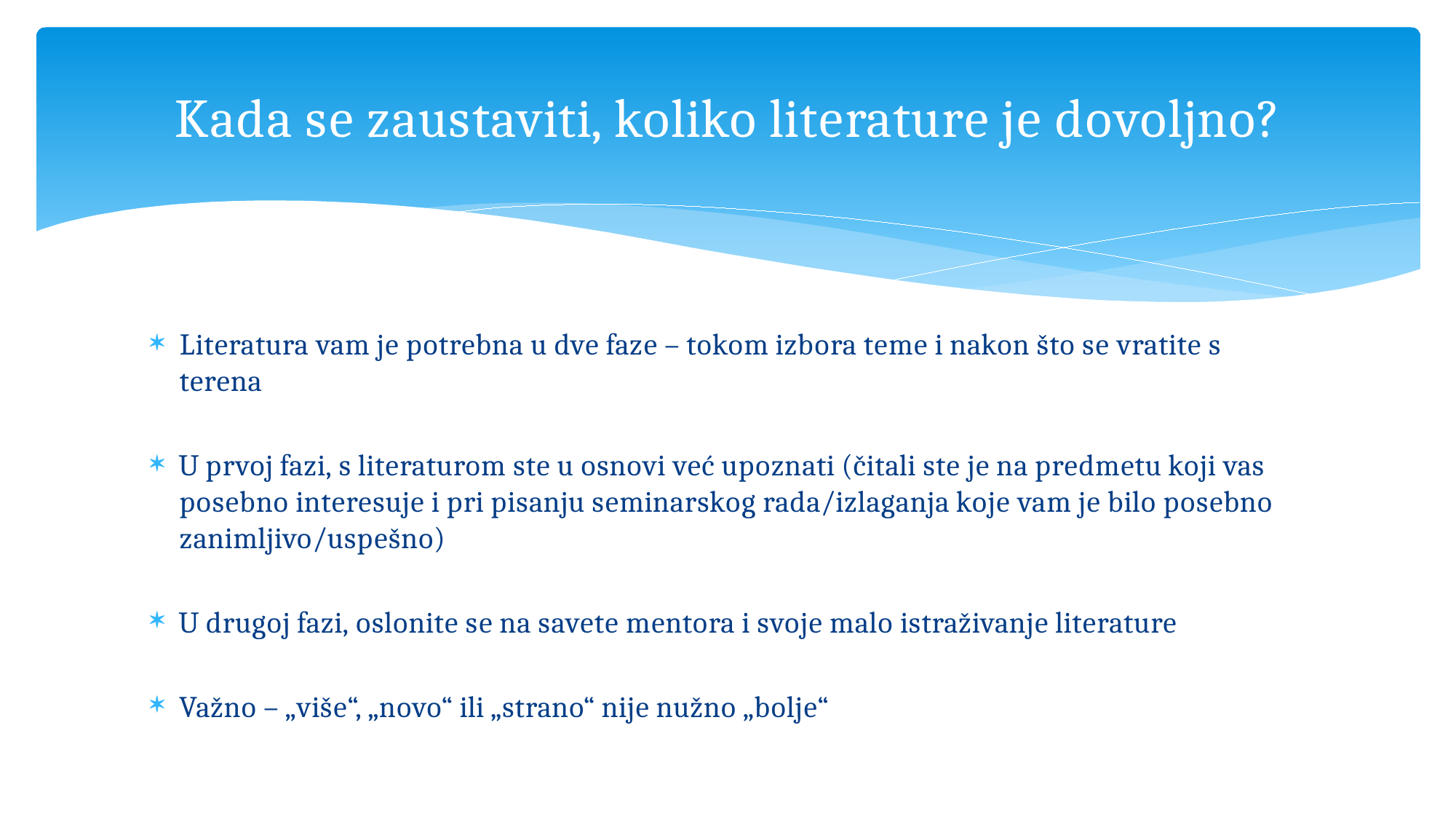

# Kada se zaustaviti, koliko literature je dovoljno?
Literatura vam je potrebna u dve faze – tokom izbora teme i nakon što se vratite s terena

U prvoj fazi, s literaturom ste u osnovi već upoznati (čitali ste je na predmetu koji vas posebno interesuje i pri pisanju seminarskog rada/izlaganja koje vam je bilo posebno zanimljivo/uspešno)

U drugoj fazi, oslonite se na savete mentora i svoje malo istraživanje literature

Važno – „više“, „novo“ ili „strano“ nije nužno „bolje“